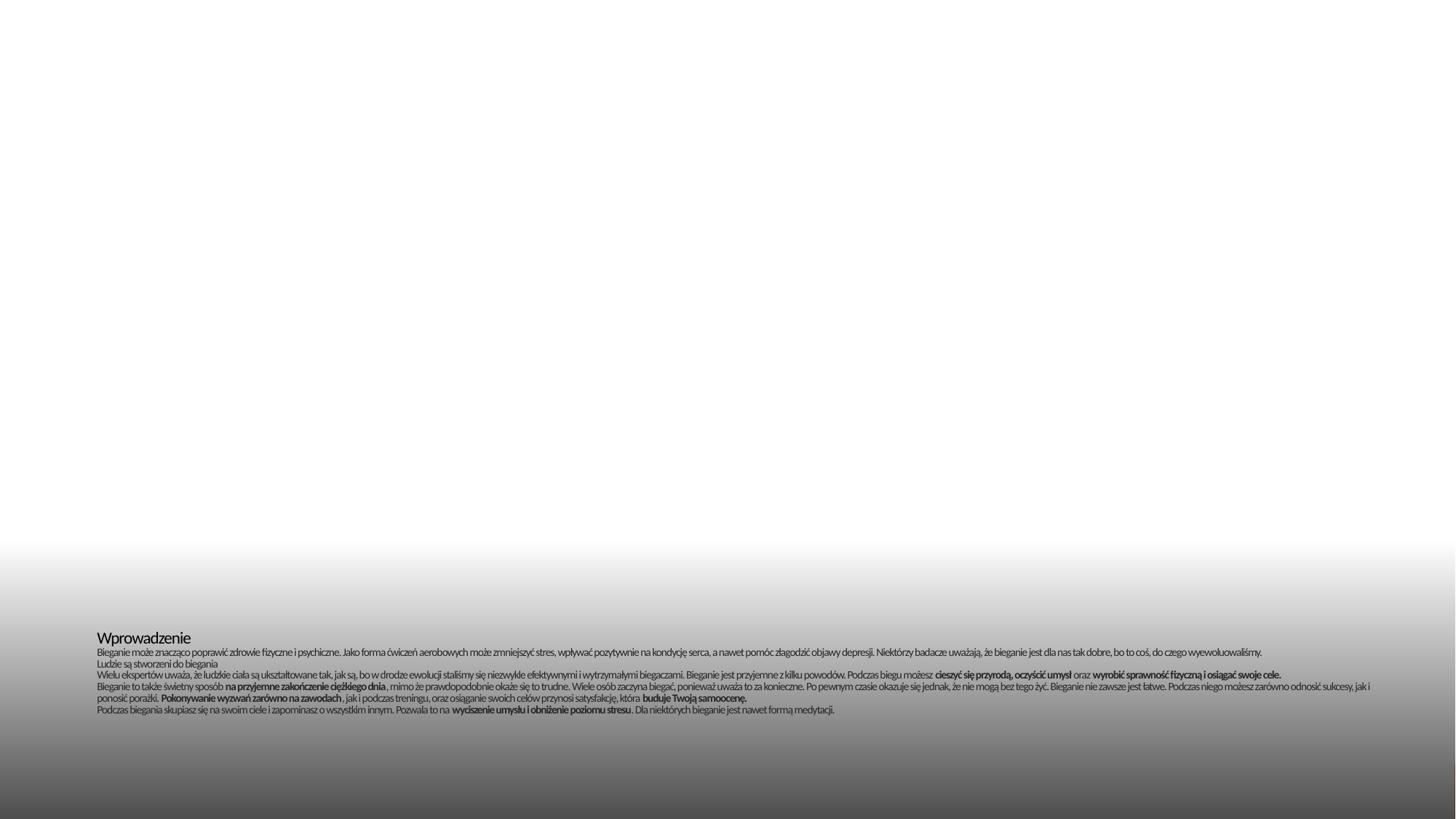

# Wprowadzenie Bieganie może znacząco poprawić zdrowie fizyczne i psychiczne. Jako forma ćwiczeń aerobowych może zmniejszyć stres, wpływać pozytywnie na kondycję serca, a nawet pomóc złagodzić objawy depresji. Niektórzy badacze uważają, że bieganie jest dla nas tak dobre, bo to coś, do czego wyewoluowaliśmy. Ludzie są stworzeni do biegania Wielu ekspertów uważa, że ludzkie ciała są ukształtowane tak, jak są, bo w drodze ewolucji staliśmy się niezwykle efektywnymi i wytrzymałymi biegaczami. Bieganie jest przyjemne z kilku powodów. Podczas biegu możesz cieszyć się przyrodą, oczyścić umysł oraz wyrobić sprawność fizyczną i osiągać swoje cele. Bieganie to także świetny sposób na przyjemne zakończenie ciężkiego dnia, mimo że prawdopodobnie okaże się to trudne. Wiele osób zaczyna biegać, ponieważ uważa to za konieczne. Po pewnym czasie okazuje się jednak, że nie mogą bez tego żyć. Bieganie nie zawsze jest łatwe. Podczas niego możesz zarówno odnosić sukcesy, jak i ponosić porażki. Pokonywanie wyzwań zarówno na zawodach, jak i podczas treningu, oraz osiąganie swoich celów przynosi satysfakcję, która buduje Twoją samoocenę. Podczas biegania skupiasz się na swoim ciele i zapominasz o wszystkim innym. Pozwala to na wyciszenie umysłu i obniżenie poziomu stresu. Dla niektórych bieganie jest nawet formą medytacji.